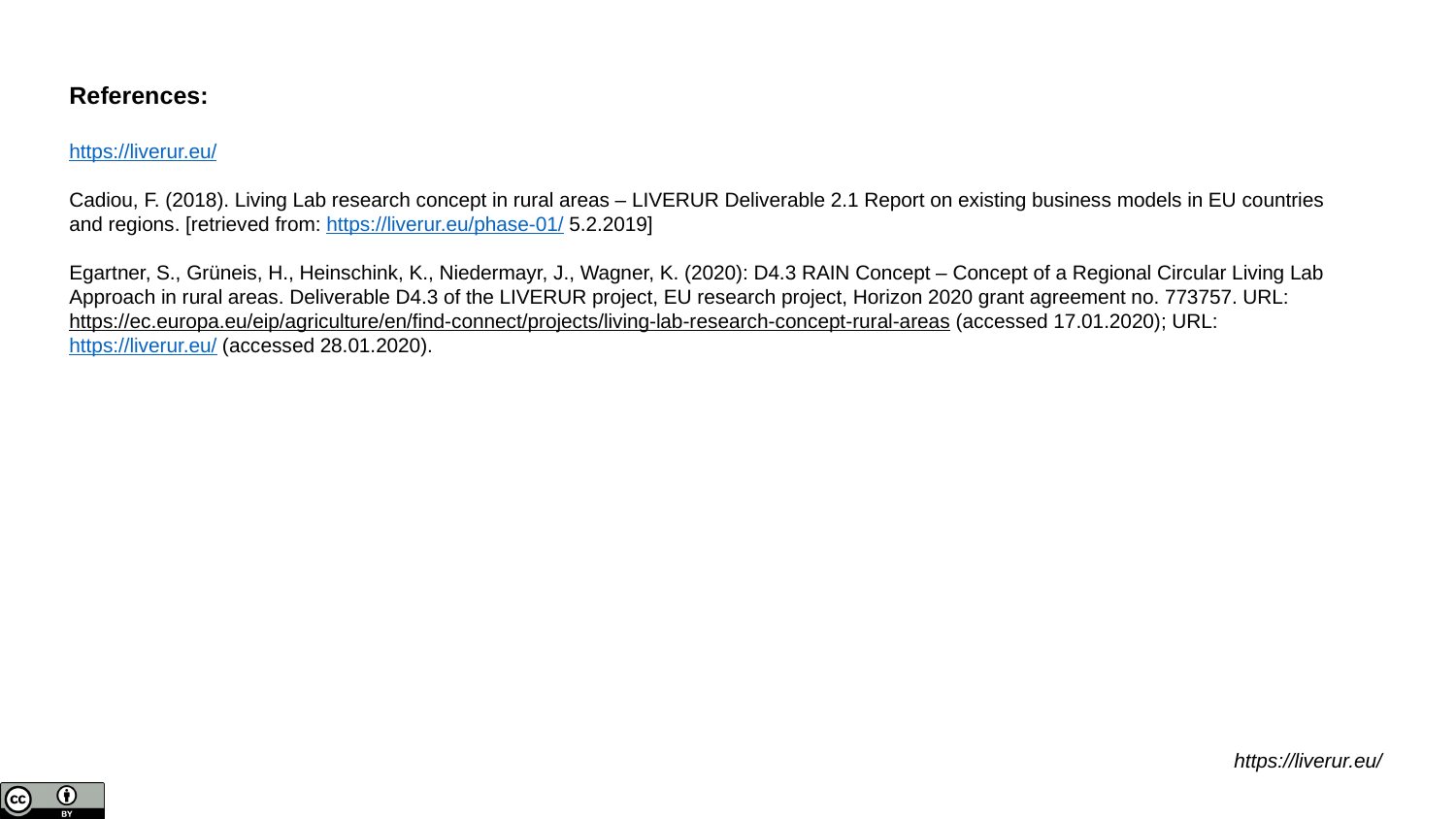

References:

https://liverur.eu/

Cadiou, F. (2018). Living Lab research concept in rural areas – LIVERUR Deliverable 2.1 Report on existing business models in EU countries and regions. [retrieved from: https://liverur.eu/phase-01/ 5.2.2019]

Egartner, S., Grüneis, H., Heinschink, K., Niedermayr, J., Wagner, K. (2020): D4.3 RAIN Concept – Concept of a Regional Circular Living Lab Approach in rural areas. Deliverable D4.3 of the LIVERUR project, EU research project, Horizon 2020 grant agreement no. 773757. URL: https://ec.europa.eu/eip/agriculture/en/find-connect/projects/living-lab-research-concept-rural-areas (accessed 17.01.2020); URL: https://liverur.eu/ (accessed 28.01.2020).

https://liverur.eu/